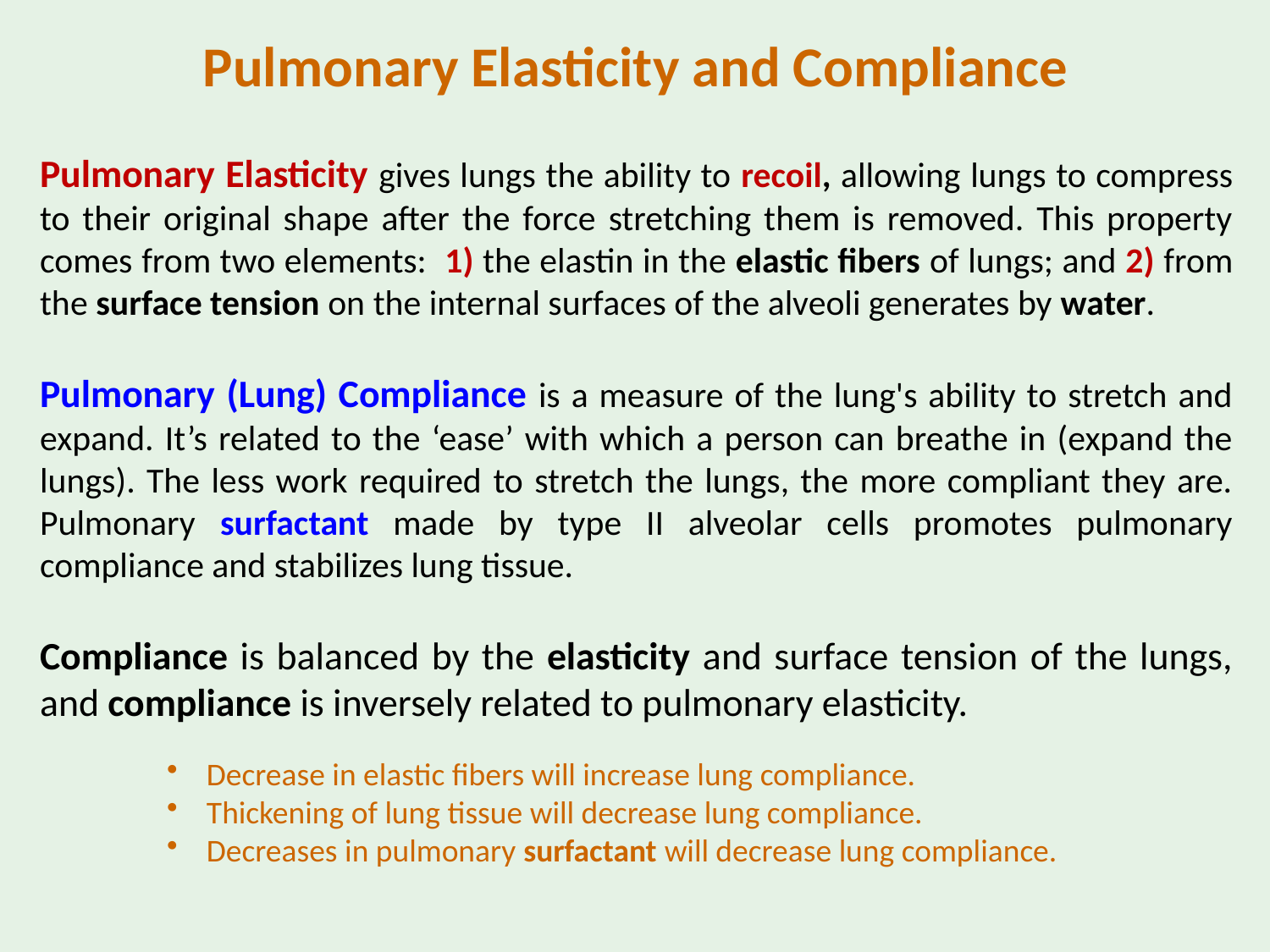

Pulmonary Elasticity and Compliance
Pulmonary Elasticity gives lungs the ability to recoil, allowing lungs to compress to their original shape after the force stretching them is removed. This property comes from two elements:  1) the elastin in the elastic fibers of lungs; and 2) from the surface tension on the internal surfaces of the alveoli generates by water.

Pulmonary (Lung) Compliance is a measure of the lung's ability to stretch and expand. It’s related to the ‘ease’ with which a person can breathe in (expand the lungs). The less work required to stretch the lungs, the more compliant they are. Pulmonary surfactant made by type II alveolar cells promotes pulmonary compliance and stabilizes lung tissue.

Compliance is balanced by the elasticity and surface tension of the lungs, and compliance is inversely related to pulmonary elasticity.

Decrease in elastic fibers will increase lung compliance.
Thickening of lung tissue will decrease lung compliance.
Decreases in pulmonary surfactant will decrease lung compliance.